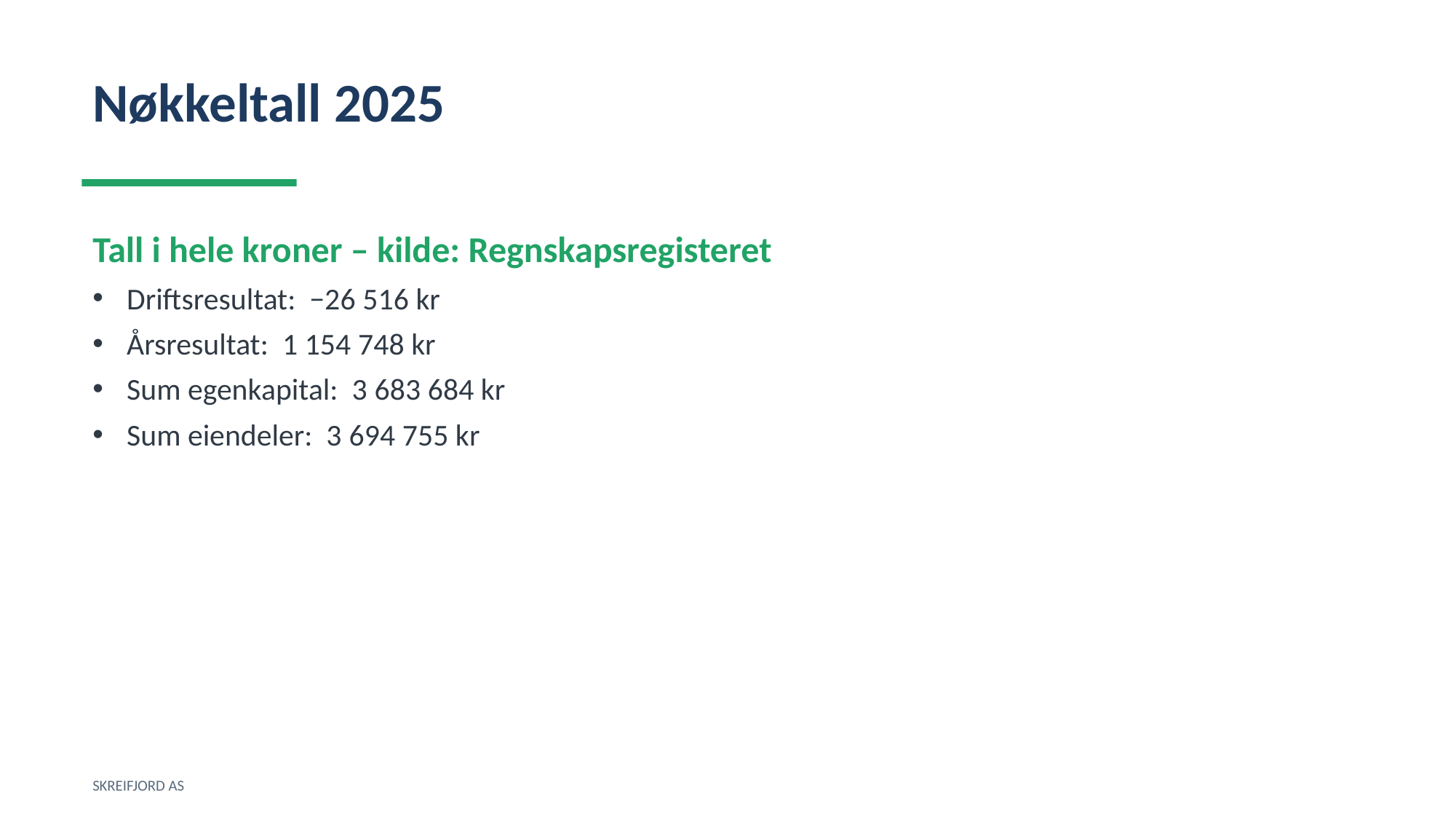

Nøkkeltall 2025

Tall i hele kroner – kilde: Regnskapsregisteret
Driftsresultat:  −26 516 kr
Årsresultat:  1 154 748 kr
Sum egenkapital:  3 683 684 kr
Sum eiendeler:  3 694 755 kr
SKREIFJORD AS